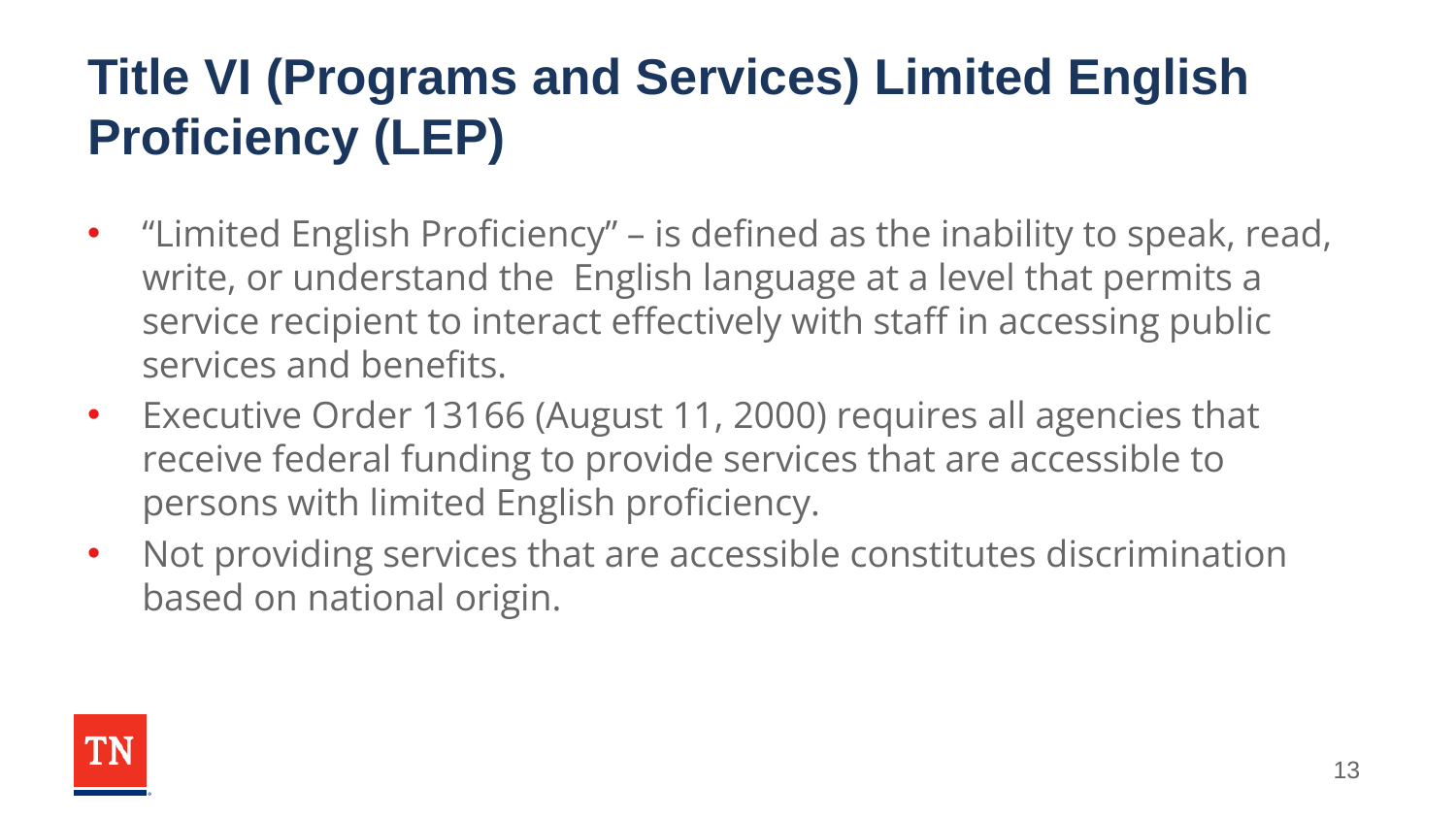

# Title VI (Programs and Services) Limited English Proficiency (LEP)
“Limited English Proficiency” – is defined as the inability to speak, read, write, or understand the  English language at a level that permits a service recipient to interact effectively with staff in accessing public services and benefits.
Executive Order 13166 (August 11, 2000) requires all agencies that receive federal funding to provide services that are accessible to persons with limited English proficiency.
Not providing services that are accessible constitutes discrimination based on national origin.